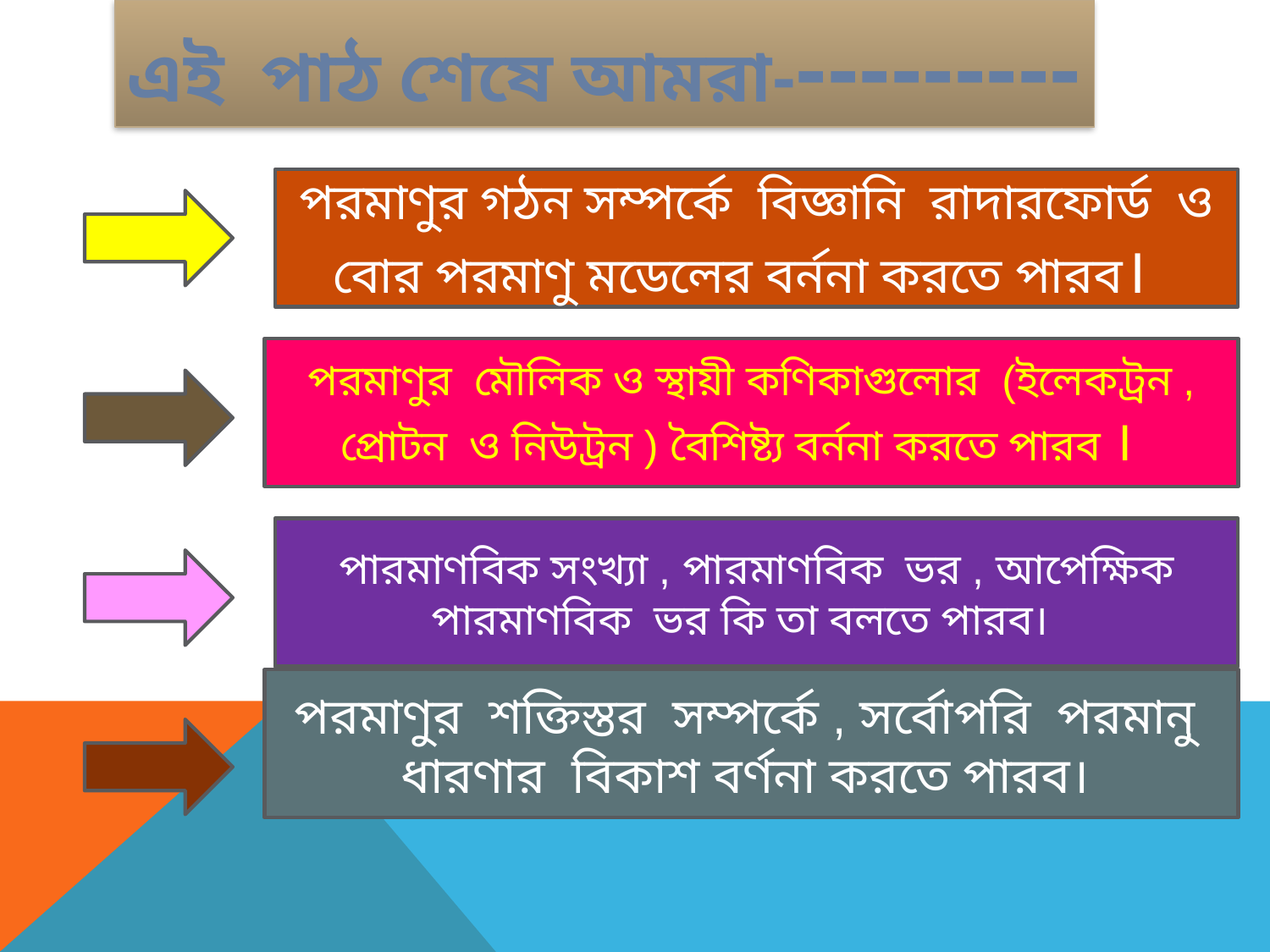

এই  পাঠ শেষে আমরা----------
পরমাণুর গঠন সম্পর্কে  বিজ্ঞানি  রাদারফোর্ড  ও বোর পরমাণু মডেলের বর্ননা করতে পারব।

পরমাণুর  মৌলিক ও স্থায়ী কণিকাগুলোর  (ইলেকট্রন , প্রোটন  ও নিউট্রন ) বৈশিষ্ট্য বর্ননা করতে পারব ।

পারমাণবিক সংখ্যা , পারমাণবিক  ভর , আপেক্ষিক পারমাণবিক  ভর কি তা বলতে পারব।

পরমাণুর  শক্তিস্তর  সম্পর্কে , সর্বোপরি  পরমানু  ধারণার  বিকাশ বর্ণনা করতে পারব।